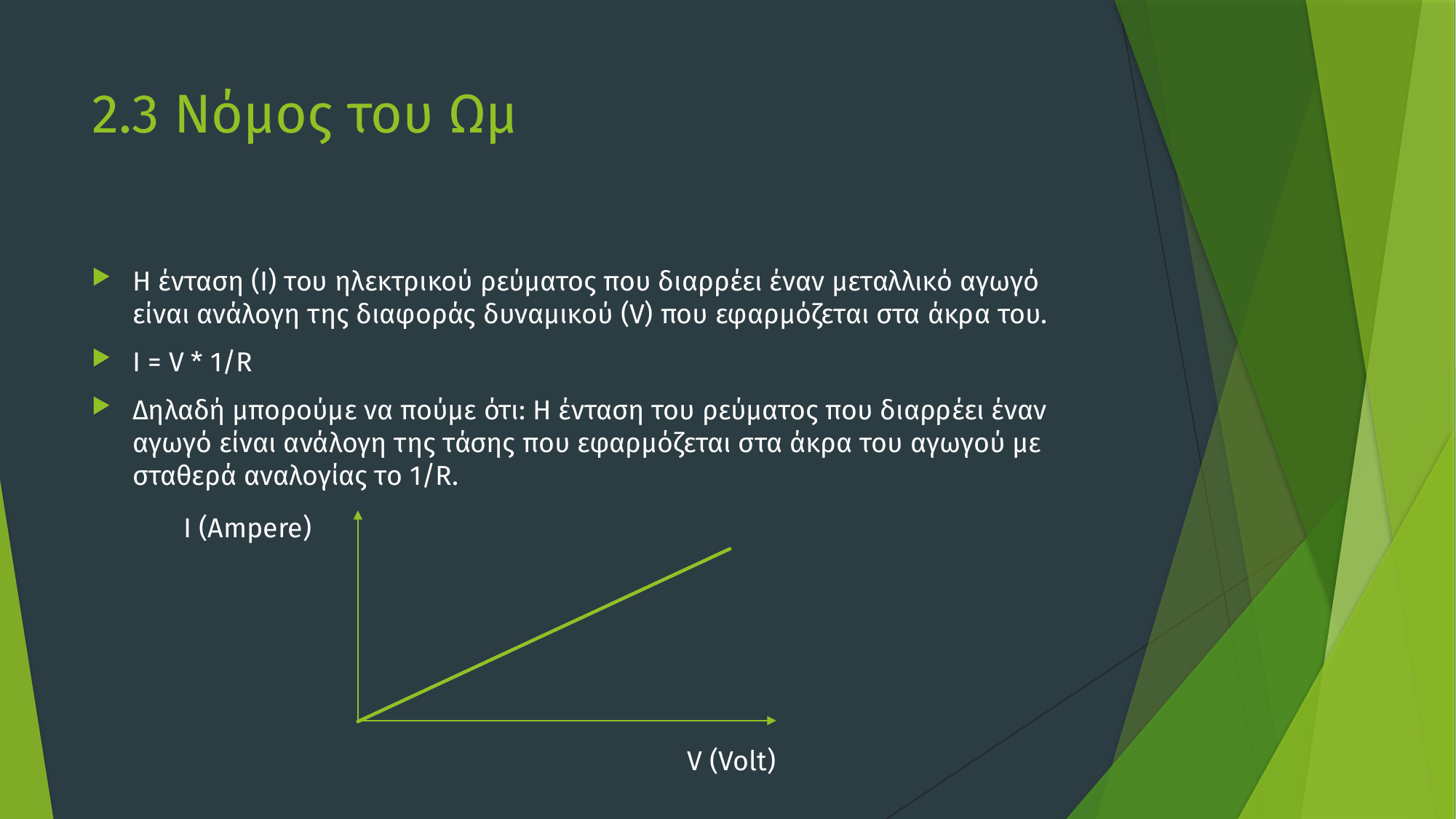

# 2.3 Νόμος του Ωμ
Η ένταση (I) του ηλεκτρικού ρεύματος που διαρρέει έναν μεταλλικό αγωγό είναι ανάλογη της διαφοράς δυναμικού (V) που εφαρμόζεται στα άκρα του.
Ι = V * 1/R
Δηλαδή μπορούμε να πούμε ότι: Η ένταση του ρεύματος που διαρρέει έναν αγωγό είναι ανάλογη της τάσης που εφαρμόζεται στα άκρα του αγωγού με σταθερά αναλογίας το 1/R.

I (Ampere)
V (Volt)